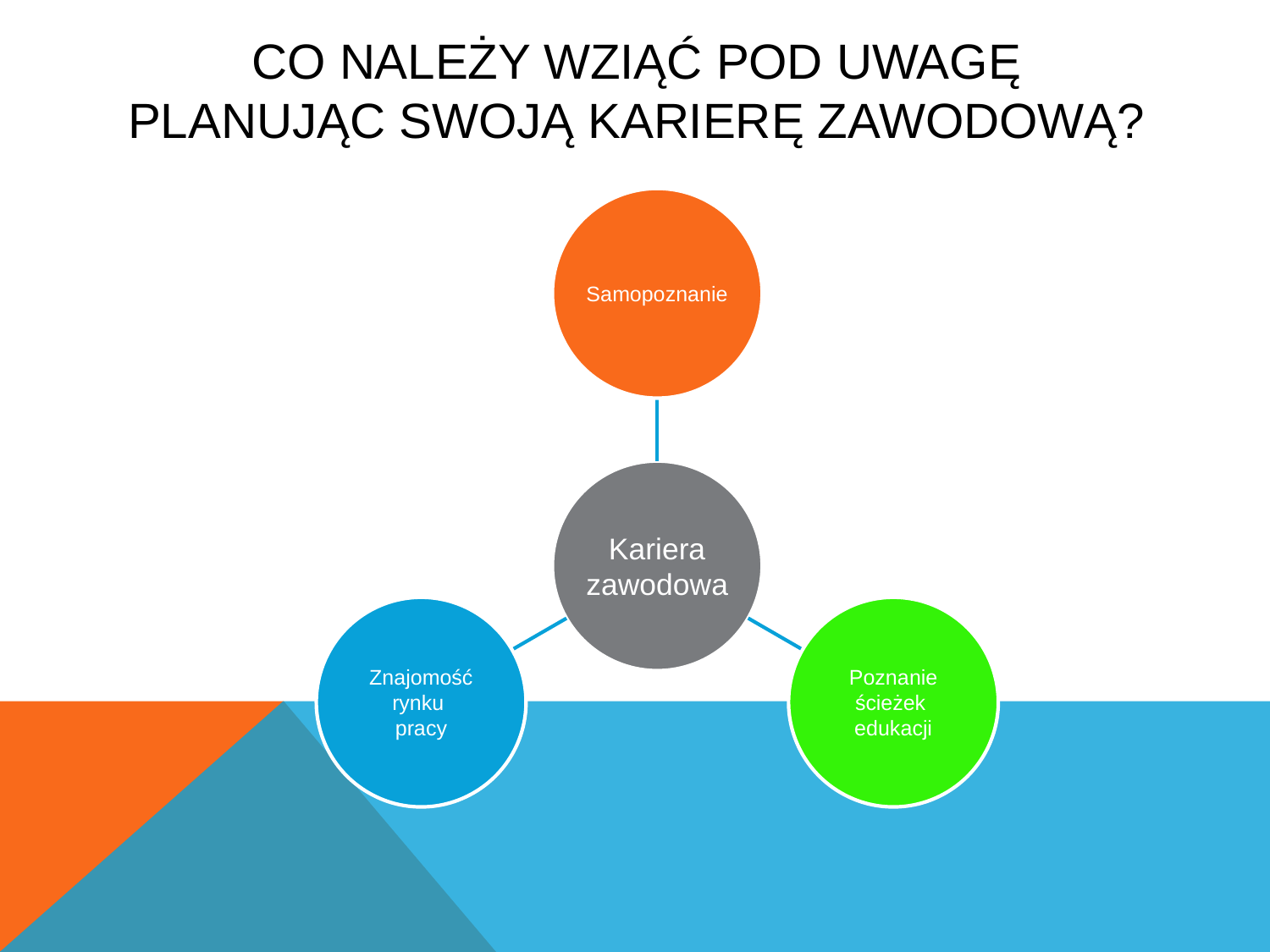

# Co należy wziąć pod uwagę planując swoją karierę zawodową?
Kariera zawodowa

Samopoznanie

Poznanie ścieżek
edukacji

Znajomość rynku
pracy